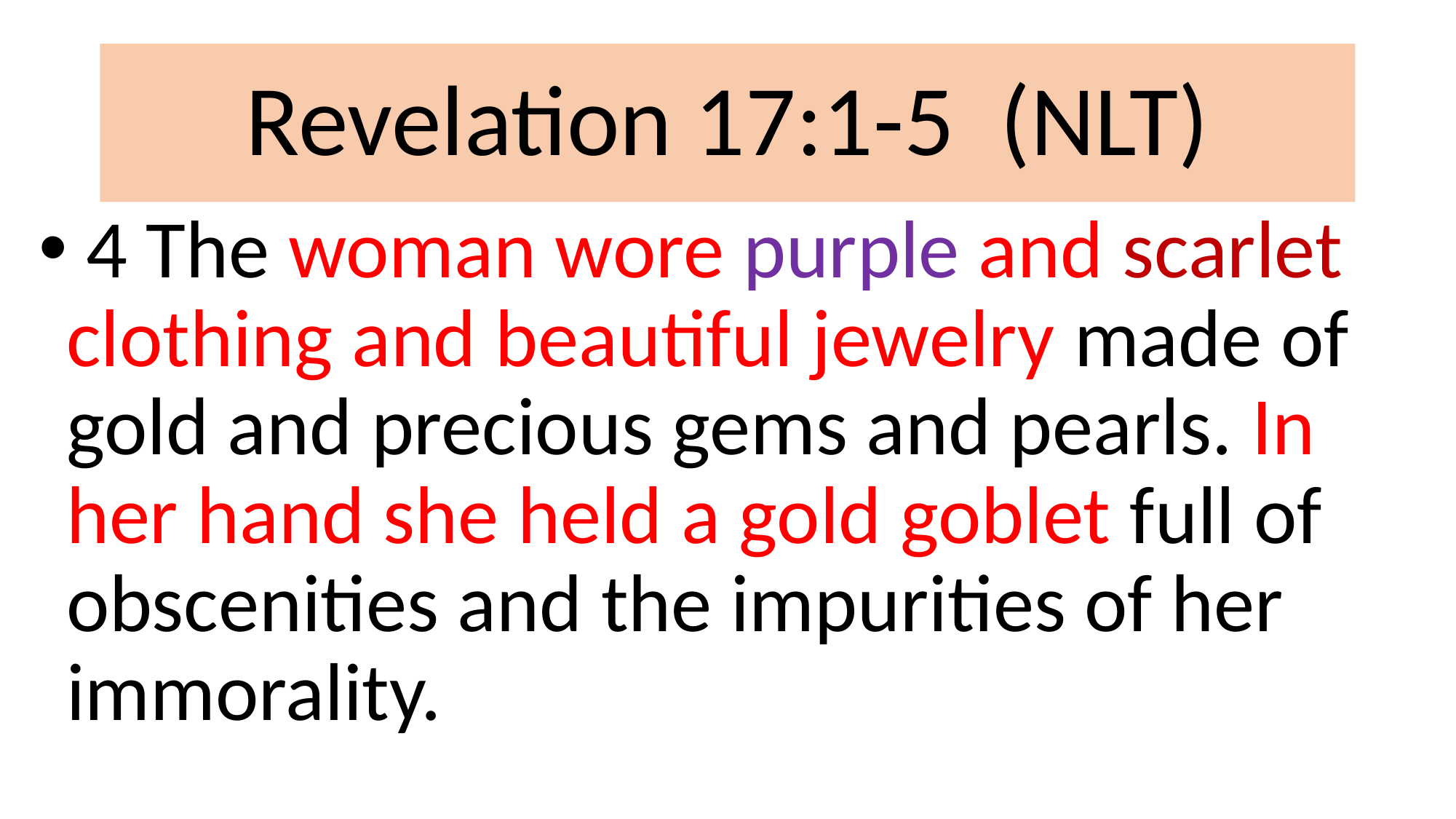

# Revelation 17:1-5  (NLT)
 4 The woman wore purple and scarlet clothing and beautiful jewelry made of gold and precious gems and pearls. In her hand she held a gold goblet full of obscenities and the impurities of her immorality.